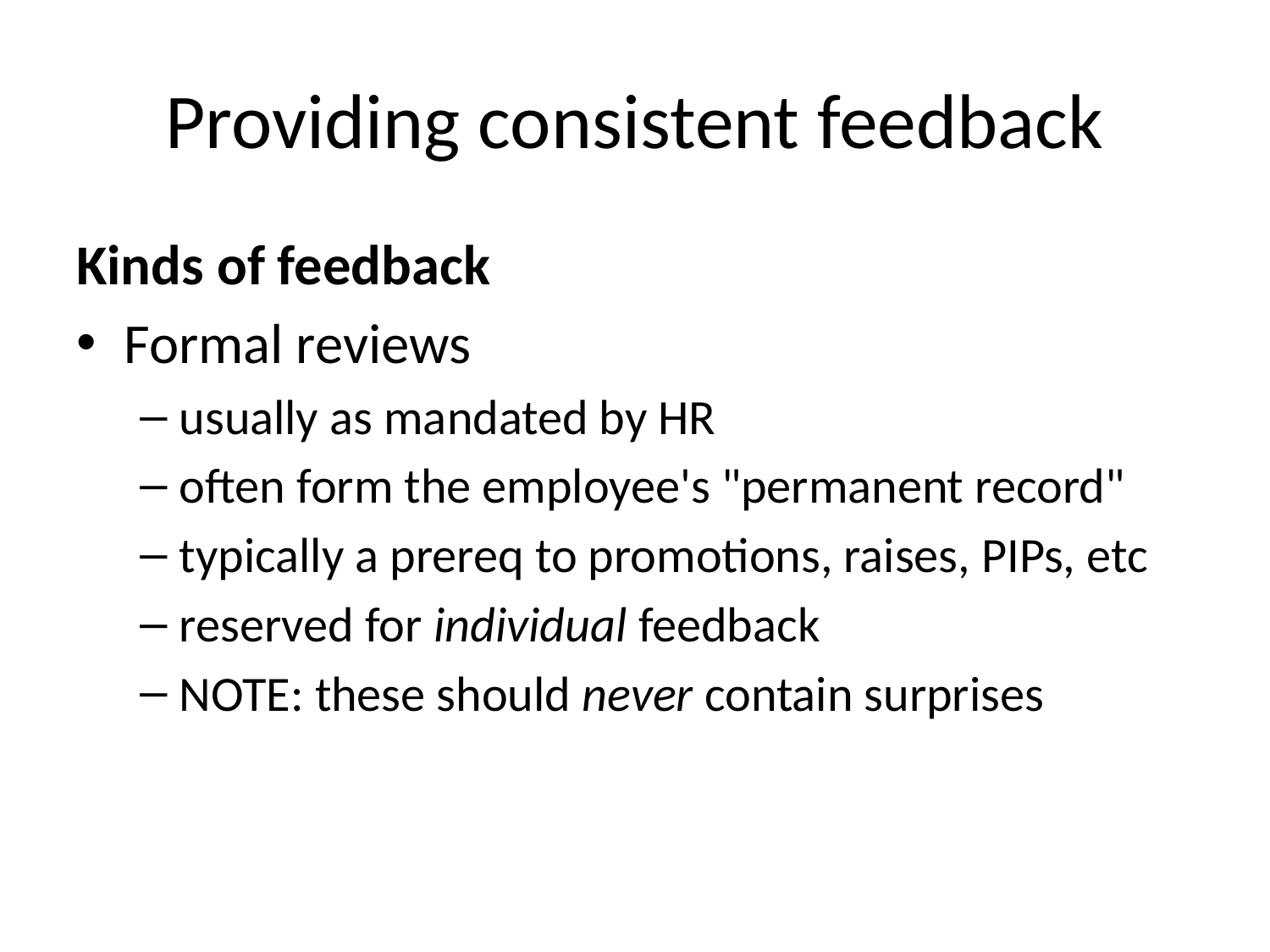

# Providing consistent feedback
Kinds of feedback
Formal reviews
usually as mandated by HR
often form the employee's "permanent record"
typically a prereq to promotions, raises, PIPs, etc
reserved for individual feedback
NOTE: these should never contain surprises